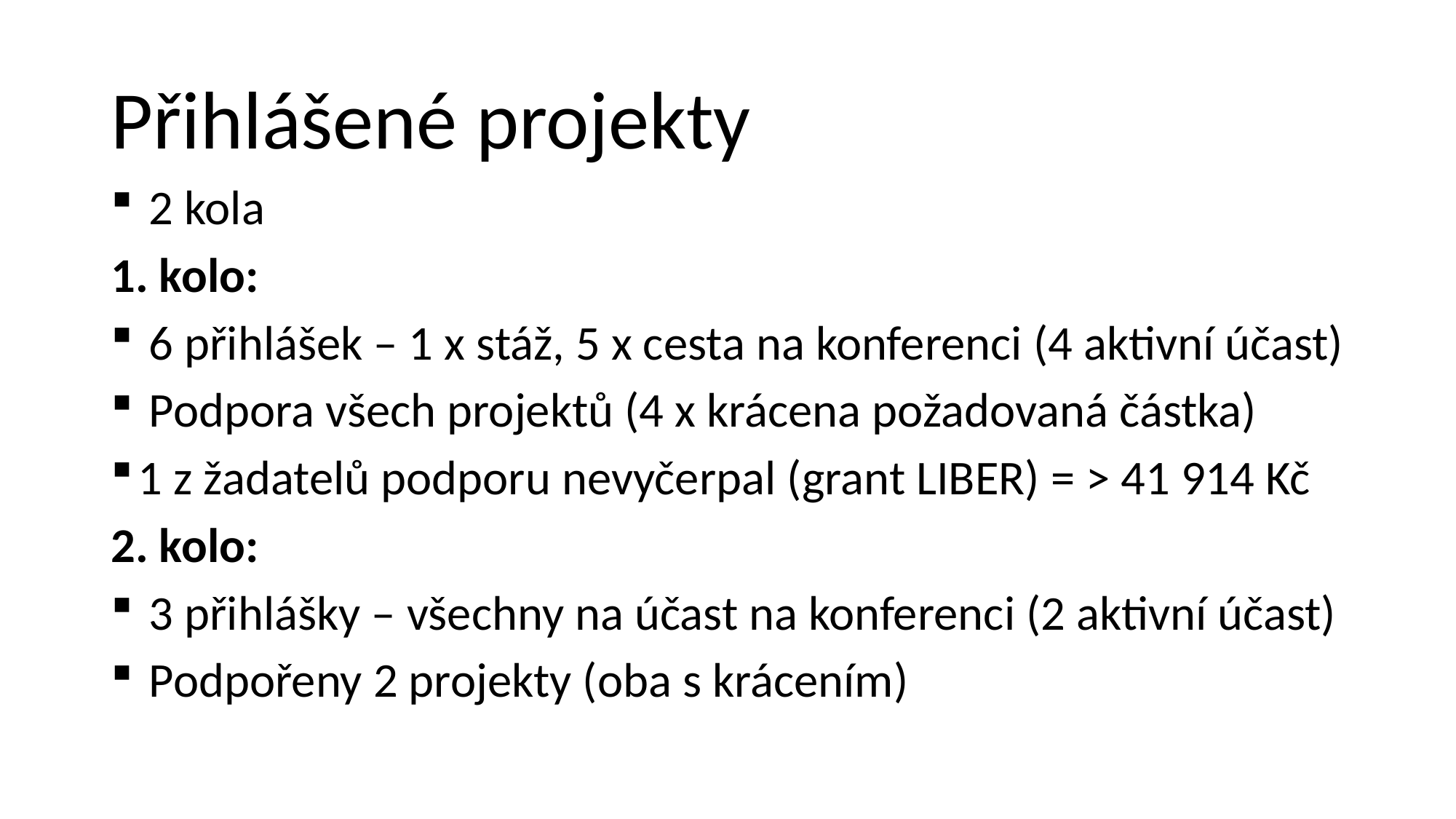

# Přihlášené projekty
 2 kola
1. kolo:
 6 přihlášek – 1 x stáž, 5 x cesta na konferenci (4 aktivní účast)
 Podpora všech projektů (4 x krácena požadovaná částka)
1 z žadatelů podporu nevyčerpal (grant LIBER) = > 41 914 Kč
2. kolo:
 3 přihlášky – všechny na účast na konferenci (2 aktivní účast)
 Podpořeny 2 projekty (oba s krácením)